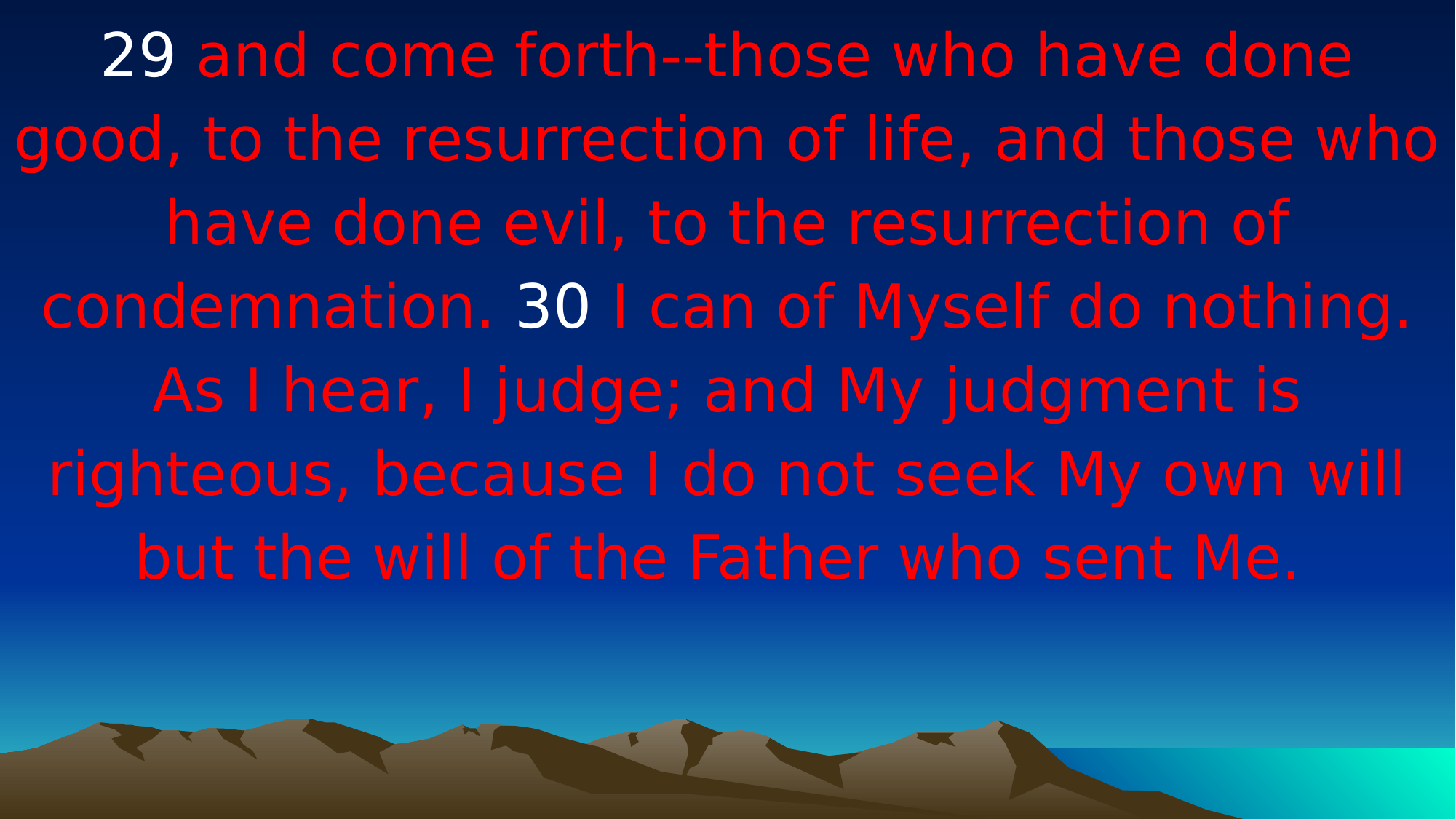

29 and come forth--those who have done good, to the resurrection of life, and those who have done evil, to the resurrection of condemnation. 30 I can of Myself do nothing. As I hear, I judge; and My judgment is righteous, because I do not seek My own will but the will of the Father who sent Me.